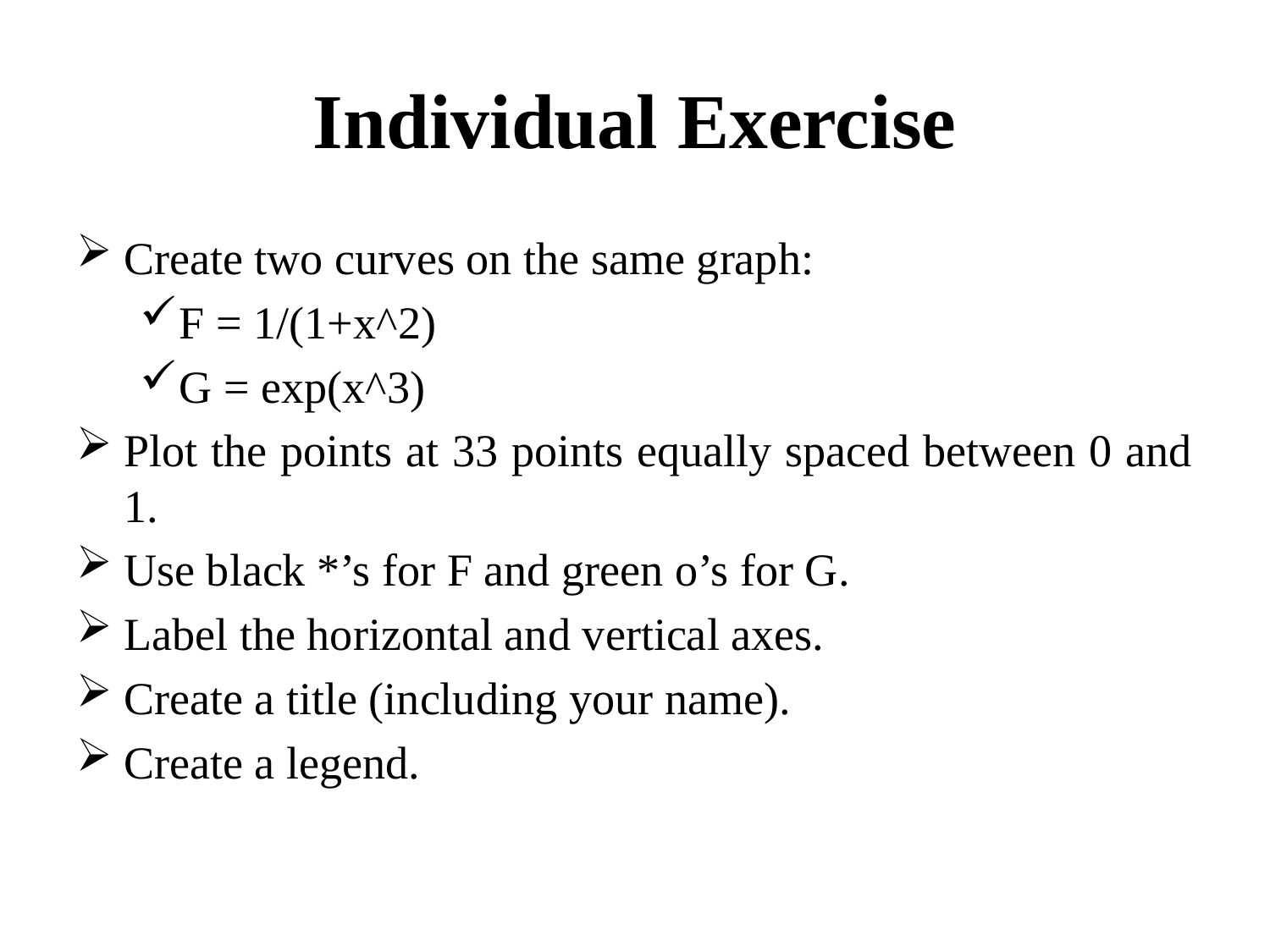

# Individual Exercise
Create two curves on the same graph:
F = 1/(1+x^2)
G = exp(x^3)
Plot the points at 33 points equally spaced between 0 and 1.
Use black *’s for F and green o’s for G.
Label the horizontal and vertical axes.
Create a title (including your name).
Create a legend.